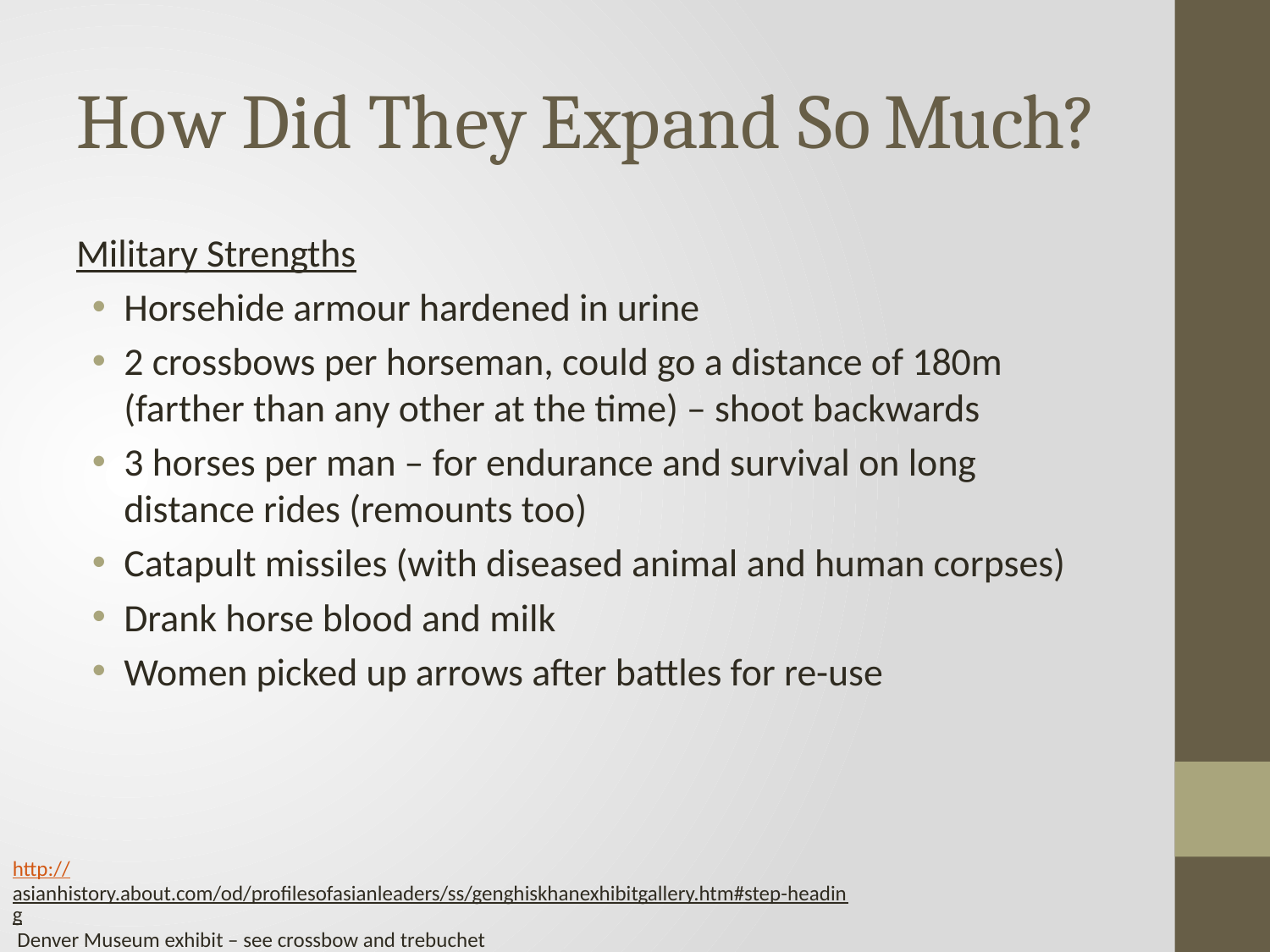

# How Did They Expand So Much?
Military Strengths
Horsehide armour hardened in urine
2 crossbows per horseman, could go a distance of 180m (farther than any other at the time) – shoot backwards
3 horses per man – for endurance and survival on long distance rides (remounts too)
Catapult missiles (with diseased animal and human corpses)
Drank horse blood and milk
Women picked up arrows after battles for re-use
http://asianhistory.about.com/od/profilesofasianleaders/ss/genghiskhanexhibitgallery.htm#step-heading Denver Museum exhibit – see crossbow and trebuchet